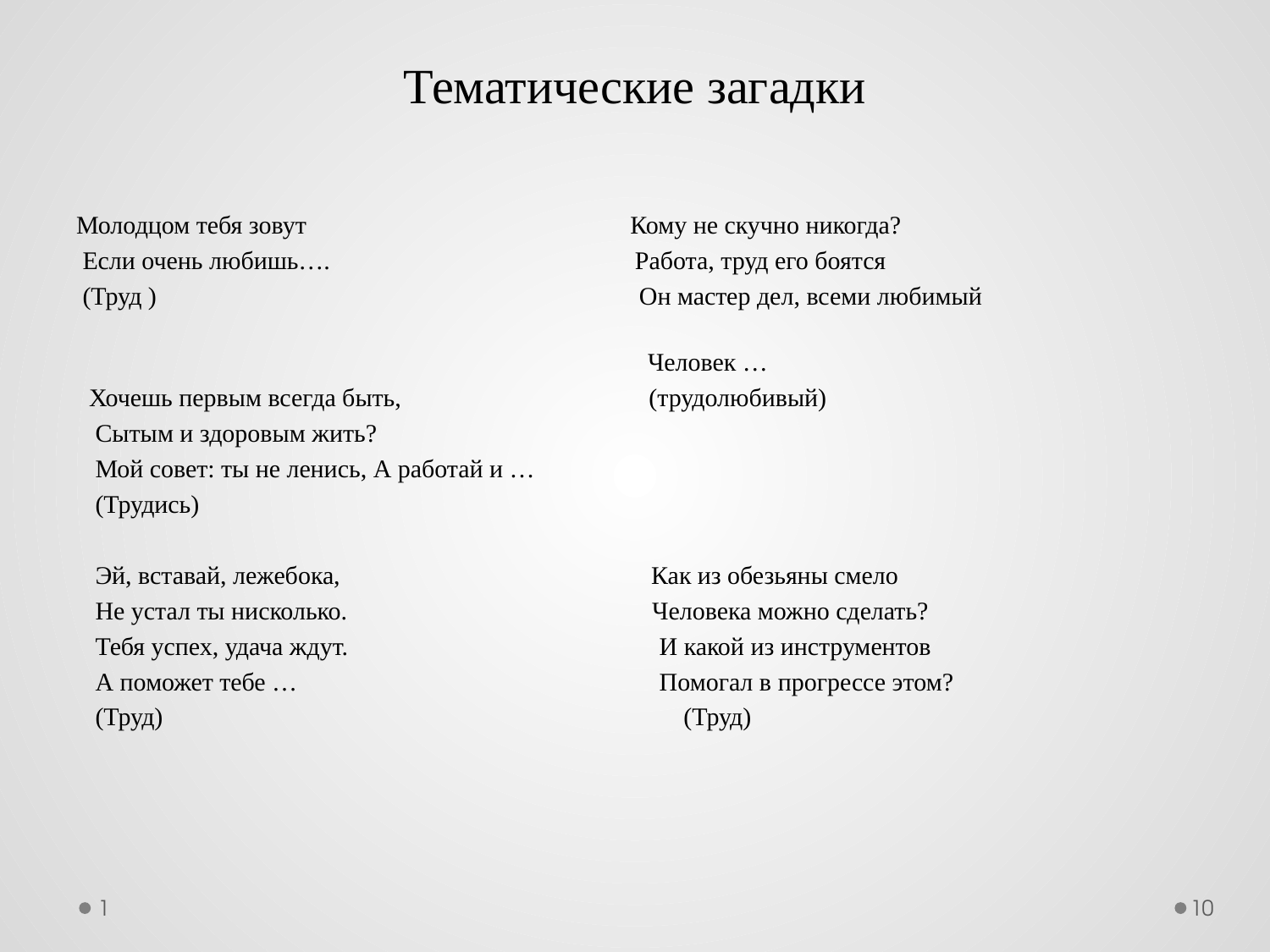

# Тематические загадки

Молодцом тебя зовут                                                   Кому не скучно никогда?
 Если очень любишь….                                                Работа, труд его боятся
 (Труд )                                                                            Он мастер дел, всеми любимый
                                                                                          Человек …
  Хочешь первым всегда быть,                                       (трудолюбивый)
   Сытым и здоровым жить?
   Мой совет: ты не ленись, А работай и …
   (Трудись)

   Эй, вставай, лежебока,                                                 Как из обезьяны смело
   Не устал ты нисколько.                                                Человека можно сделать?
   Тебя успех, удача ждут.                                                 И какой из инструментов
   А поможет тебе …                                                         Помогал в прогрессе этом?
   (Труд)                                                                                  (Труд)

1
10